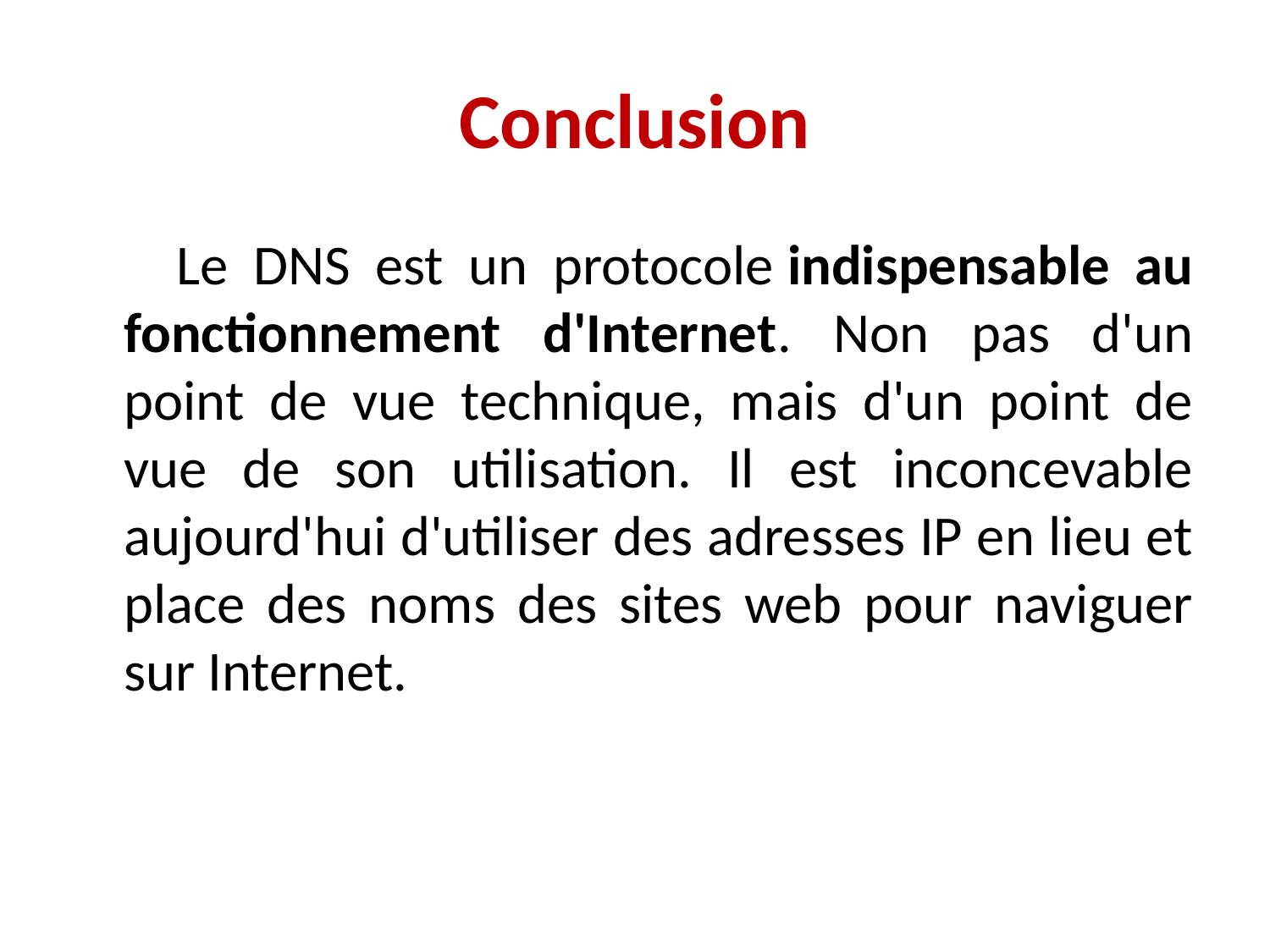

# Conclusion
    Le DNS est un protocole indispensable au fonctionnement d'Internet. Non pas d'un point de vue technique, mais d'un point de vue de son utilisation. Il est inconcevable aujourd'hui d'utiliser des adresses IP en lieu et place des noms des sites web pour naviguer sur Internet.